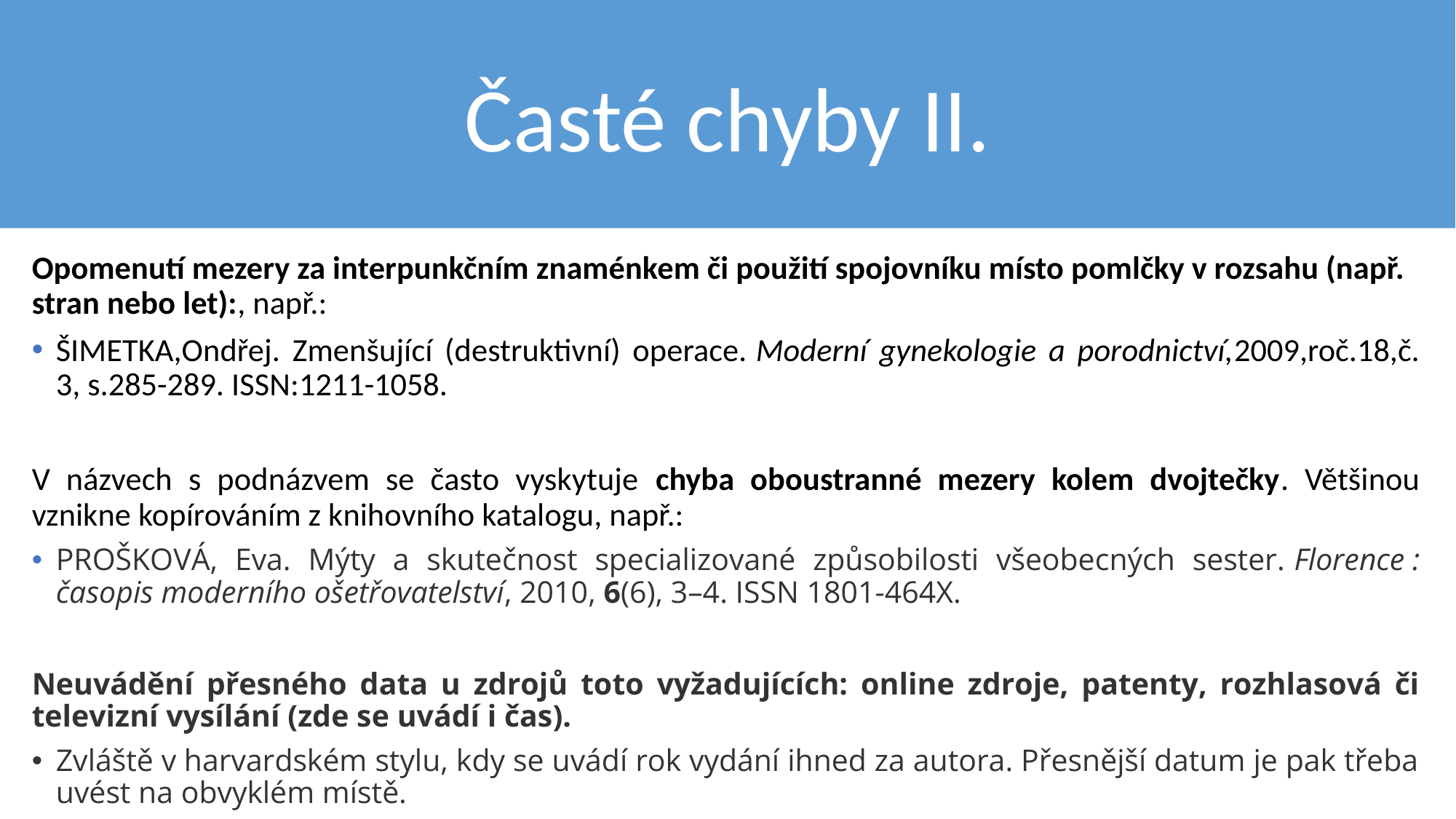

# Časté chyby II.
Opomenutí mezery za interpunkčním znaménkem či použití spojovníku místo pomlčky v rozsahu (např. stran nebo let):, např.:
ŠIMETKA,Ondřej. Zmenšující (destruktivní) operace. Moderní gynekologie a porodnictví,2009,roč.18,č. 3, s.285-289. ISSN:1211-1058.

V názvech s podnázvem se často vyskytuje chyba oboustranné mezery kolem dvojtečky. Většinou vznikne kopírováním z knihovního katalogu, např.:
PROŠKOVÁ, Eva. Mýty a skutečnost specializované způsobilosti všeobecných sester. Florence : časopis moderního ošetřovatelství, 2010, 6(6), 3–4. ISSN 1801-464X.

Neuvádění přesného data u zdrojů toto vyžadujících: online zdroje, patenty, rozhlasová či televizní vysílání (zde se uvádí i čas).
Zvláště v harvardském stylu, kdy se uvádí rok vydání ihned za autora. Přesnější datum je pak třeba uvést na obvyklém místě.